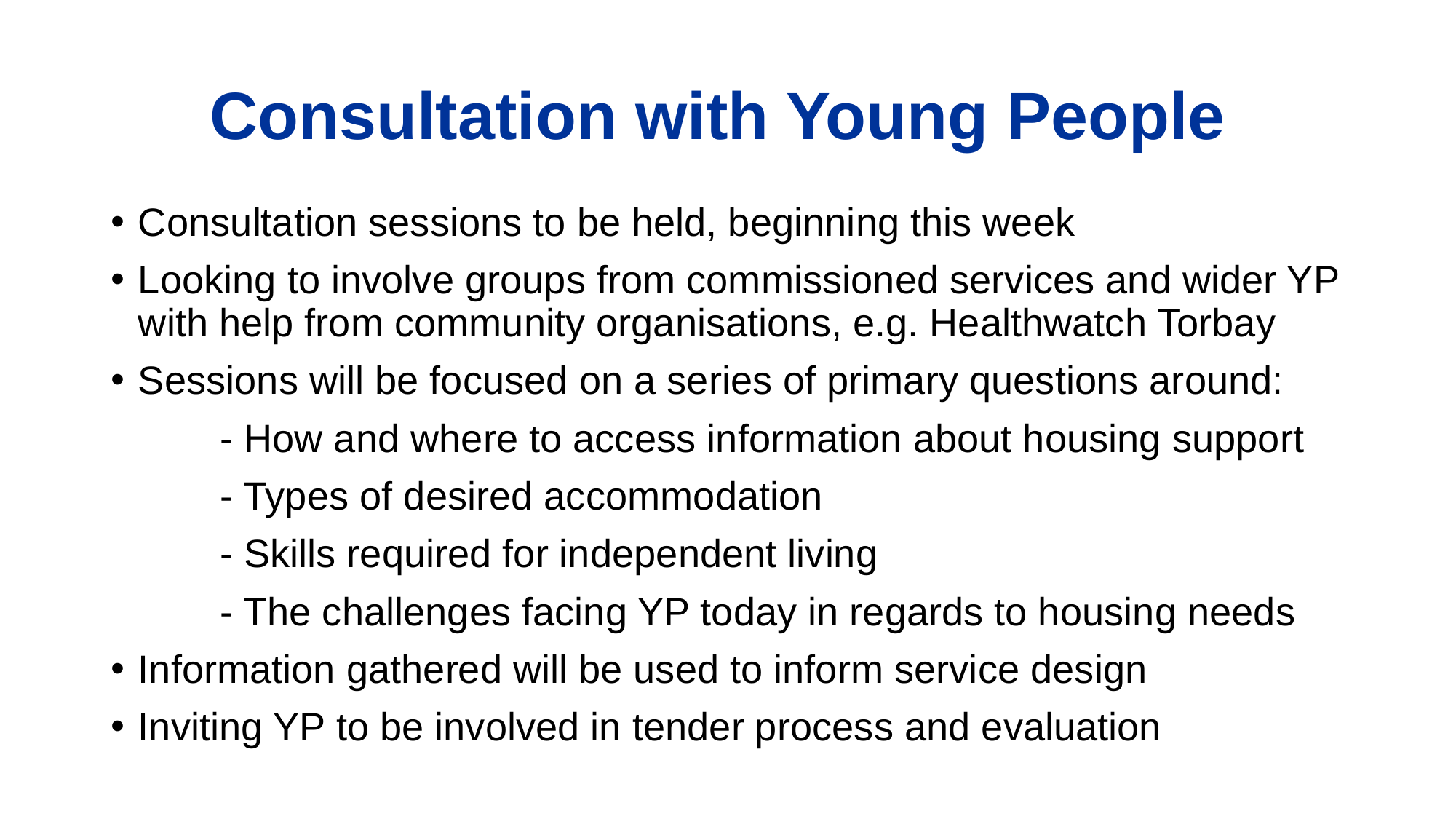

# Consultation with Young People
Consultation sessions to be held, beginning this week
Looking to involve groups from commissioned services and wider YP with help from community organisations, e.g. Healthwatch Torbay
Sessions will be focused on a series of primary questions around:
	- How and where to access information about housing support
	- Types of desired accommodation
	- Skills required for independent living
	- The challenges facing YP today in regards to housing needs
Information gathered will be used to inform service design
Inviting YP to be involved in tender process and evaluation